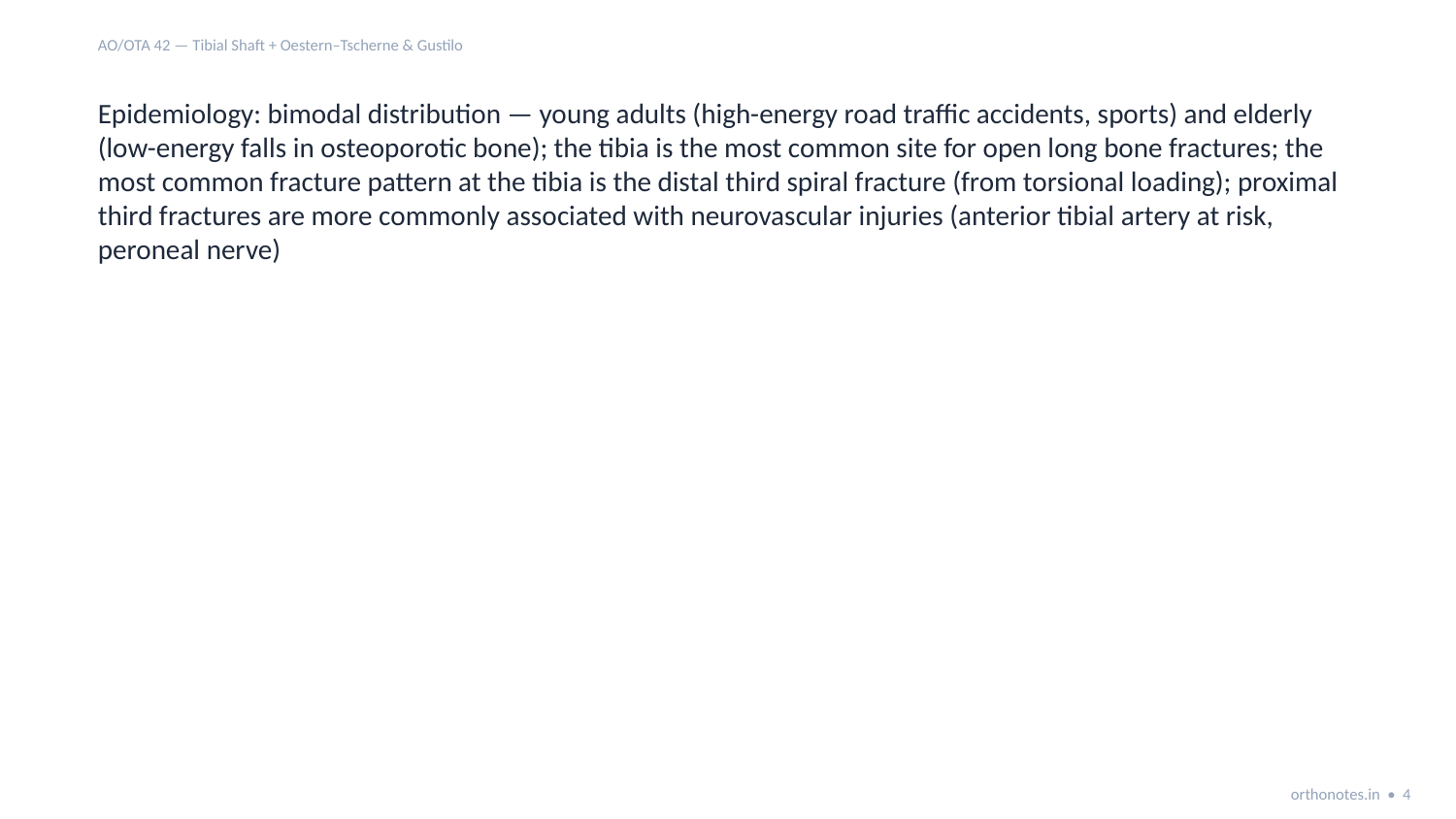

AO/OTA 42 — Tibial Shaft + Oestern–Tscherne & Gustilo
Epidemiology: bimodal distribution — young adults (high-energy road traffic accidents, sports) and elderly (low-energy falls in osteoporotic bone); the tibia is the most common site for open long bone fractures; the most common fracture pattern at the tibia is the distal third spiral fracture (from torsional loading); proximal third fractures are more commonly associated with neurovascular injuries (anterior tibial artery at risk, peroneal nerve)
orthonotes.in  •  4